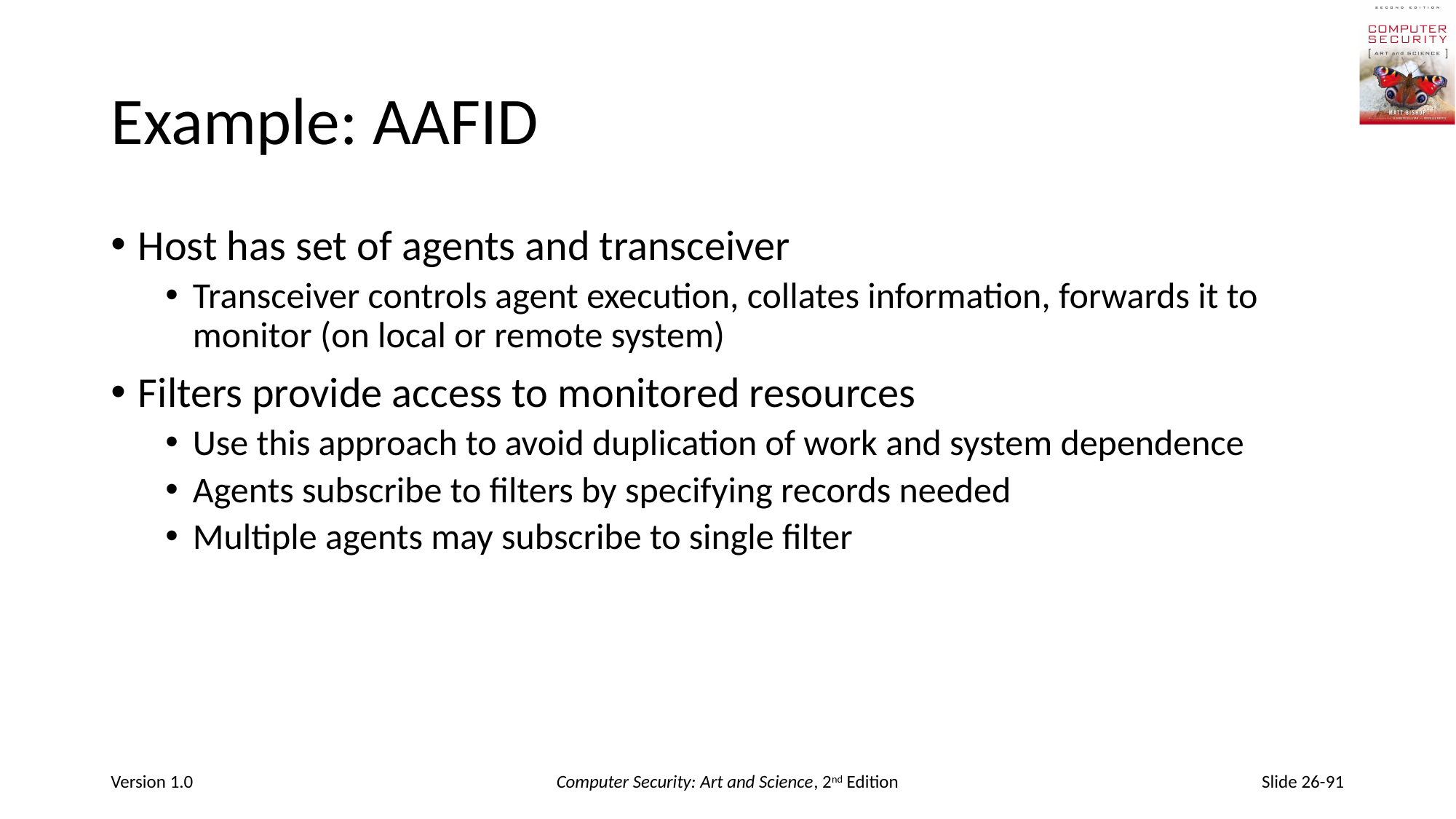

# Example: AAFID
Host has set of agents and transceiver
Transceiver controls agent execution, collates information, forwards it to monitor (on local or remote system)
Filters provide access to monitored resources
Use this approach to avoid duplication of work and system dependence
Agents subscribe to filters by specifying records needed
Multiple agents may subscribe to single filter
Version 1.0
Computer Security: Art and Science, 2nd Edition
Slide 26-91